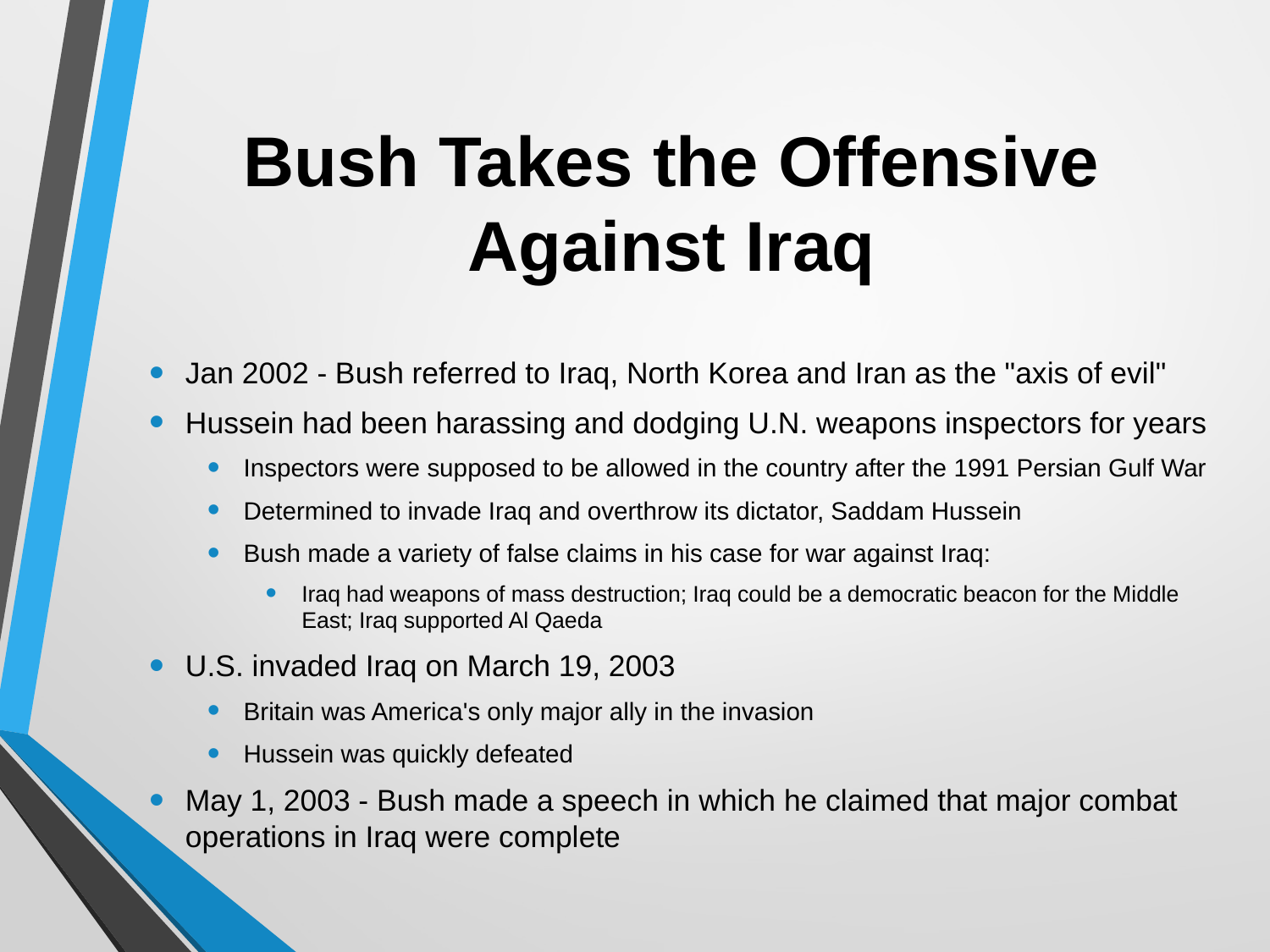

# Bush Takes the Offensive Against Iraq
Jan 2002 - Bush referred to Iraq, North Korea and Iran as the "axis of evil"
Hussein had been harassing and dodging U.N. weapons inspectors for years
Inspectors were supposed to be allowed in the country after the 1991 Persian Gulf War
Determined to invade Iraq and overthrow its dictator, Saddam Hussein
Bush made a variety of false claims in his case for war against Iraq:
Iraq had weapons of mass destruction; Iraq could be a democratic beacon for the Middle East; Iraq supported Al Qaeda
U.S. invaded Iraq on March 19, 2003
Britain was America's only major ally in the invasion
Hussein was quickly defeated
May 1, 2003 - Bush made a speech in which he claimed that major combat operations in Iraq were complete